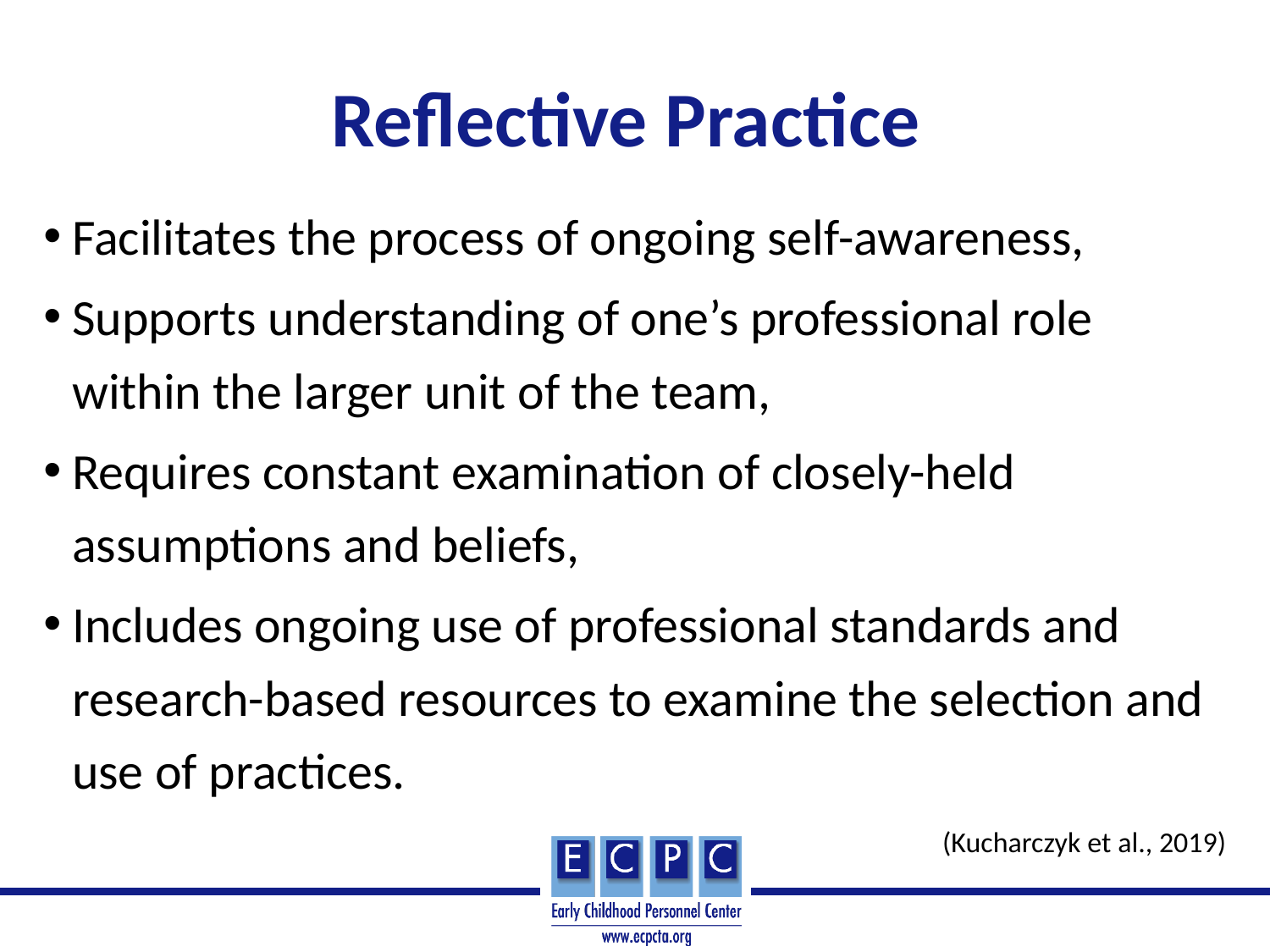

# Reflective Practice
Facilitates the process of ongoing self-awareness,
Supports understanding of one’s professional role within the larger unit of the team,
Requires constant examination of closely-held assumptions and beliefs,
Includes ongoing use of professional standards and research-based resources to examine the selection and use of practices.
(Kucharczyk et al., 2019)